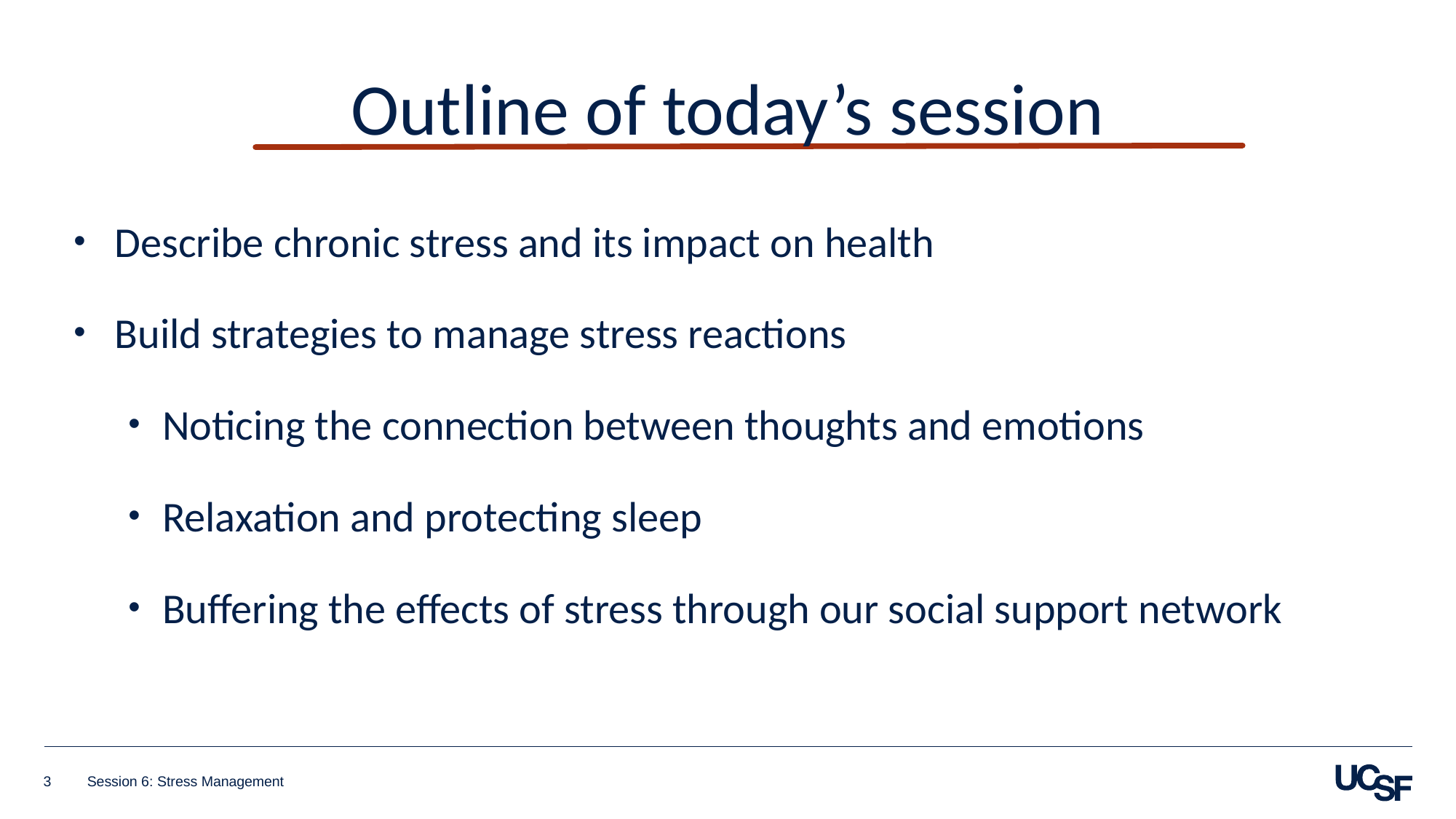

Outline of today’s session

Describe chronic stress and its impact on health
Build strategies to manage stress reactions
Noticing the connection between thoughts and emotions
Relaxation and protecting sleep
Buffering the effects of stress through our social support network

3
Session 6: Stress Management